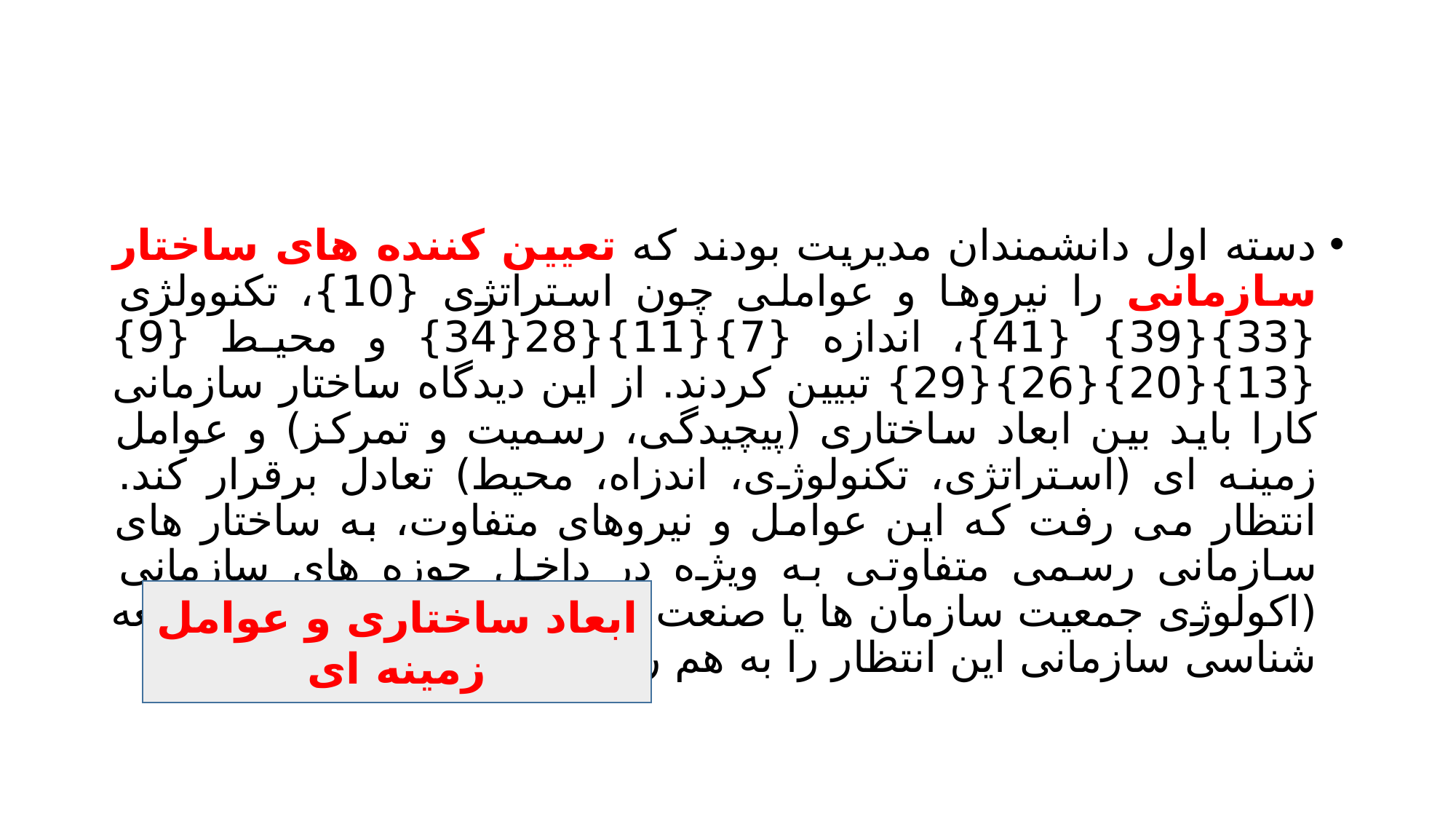

#
دسته اول دانشمندان مدیریت بودند که تعیین کننده های ساختار سازمانی را نیروها و عواملی چون استراتژی {10}، تکنوولژی {33}{39} {41}، اندازه {7}{11}{28{34} و محیط {9}{13}{20}{26}{29} تبیین کردند. از این دیدگاه ساختار سازمانی کارا باید بین ابعاد ساختاری (پیچیدگی، رسمیت و تمرکز) و عوامل زمینه ای (استراتژی، تکنولوژی، اندزاه، محیط) تعادل برقرار کند. انتظار می رفت که این عوامل و نیروهای متفاوت، به ساختار های سازمانی رسمی متفاوتی به ویژه در داخل حوزه های سازمانی (اکولوژی جمعیت سازمان ها یا صنعت) منجر شوند ولی دیدگاه جامعه شناسی سازمانی این انتظار را به هم ریخت.
ابعاد ساختاری و عوامل زمینه ای